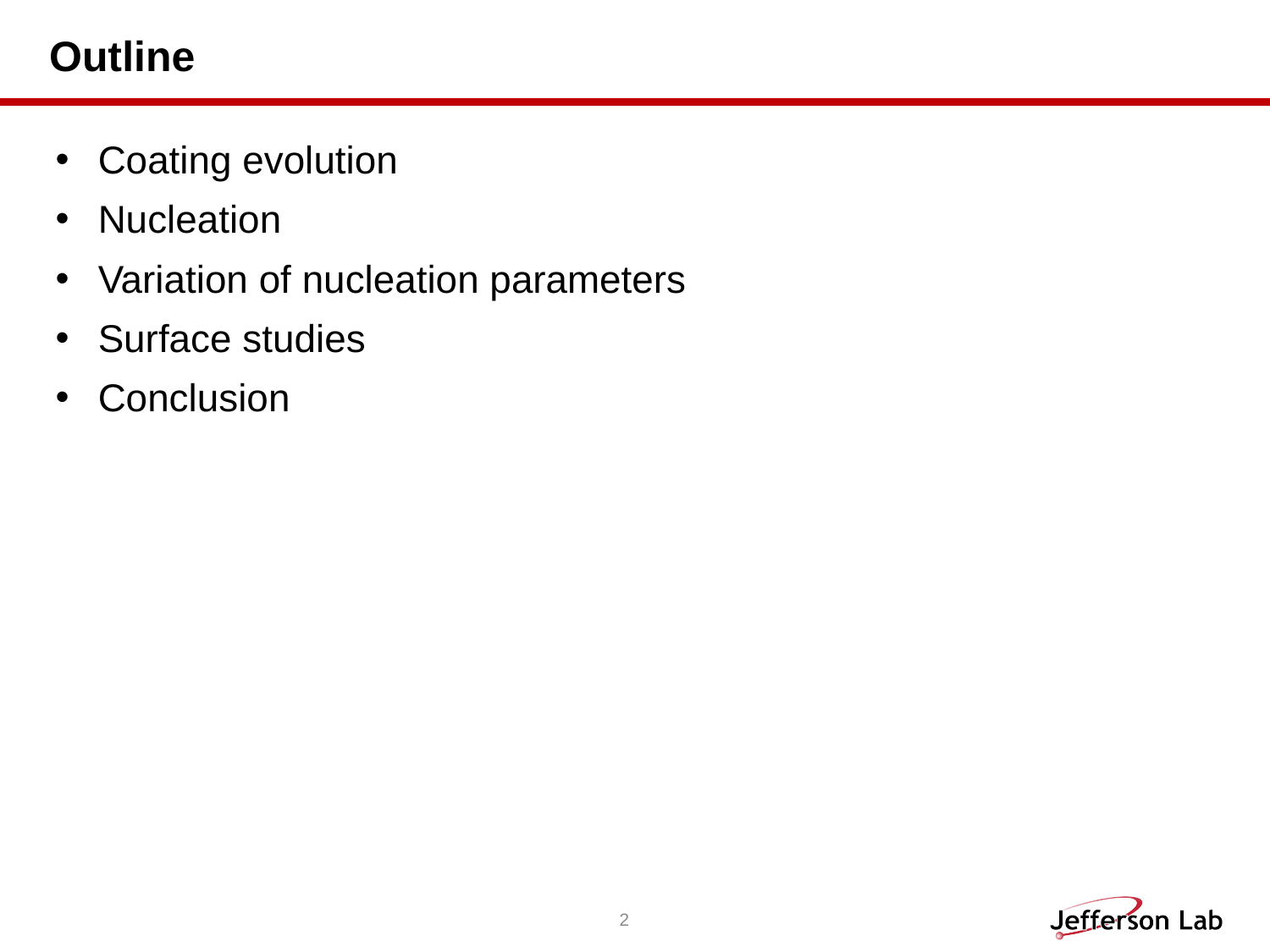

# Outline
 Coating evolution
 Nucleation
 Variation of nucleation parameters
 Surface studies
 Conclusion
2